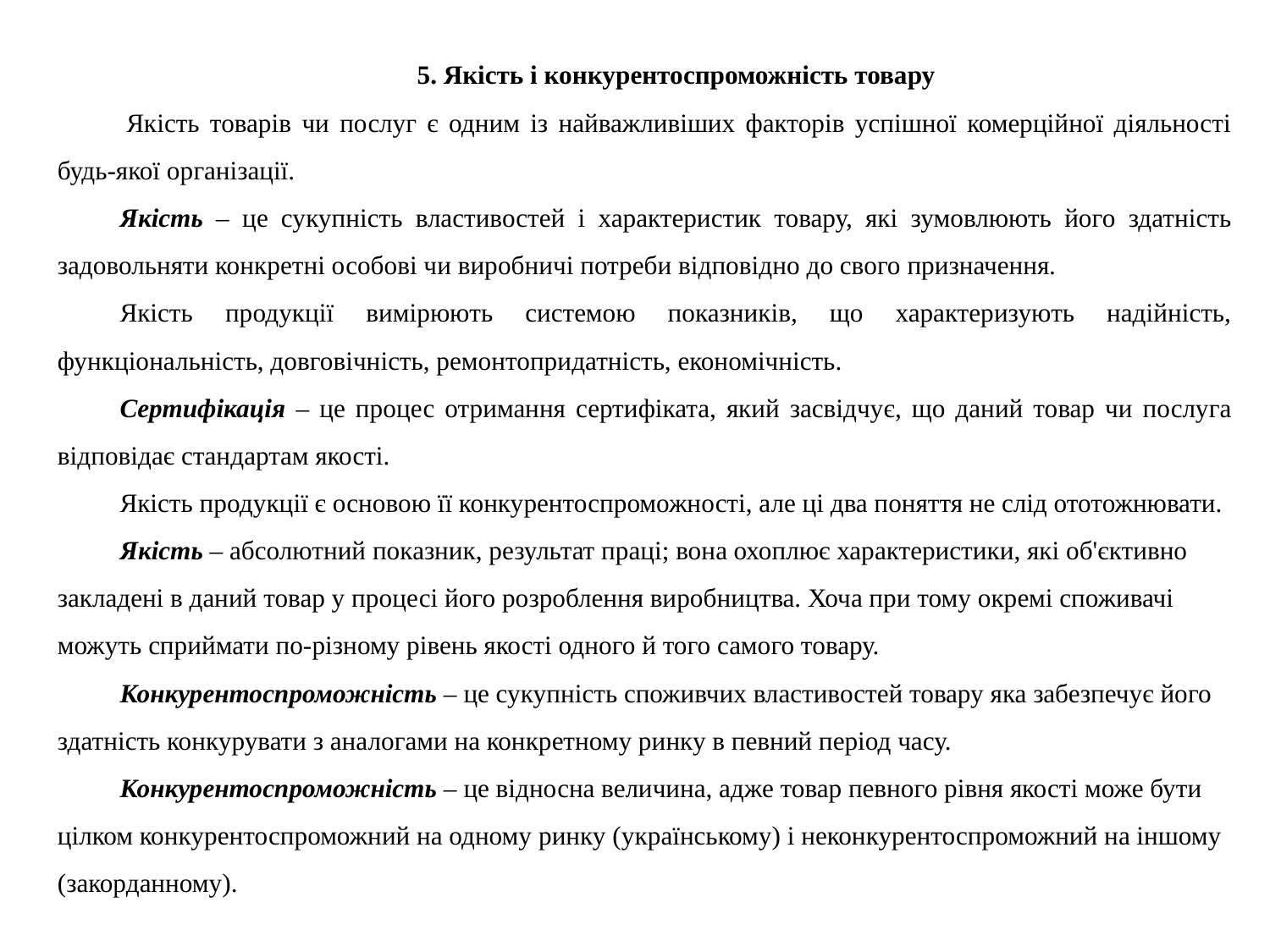

5. Якість і конкурентоспроможність товару
 Якість товарів чи послуг є одним із найважливіших факторів успішної комерційної діяльності будь-якої організації.
Якість – це сукупність властивостей і характеристик товару, які зумовлюють його здатність задовольняти конкретні особові чи виробничі потреби відповідно до свого призначення.
Якість продукції вимірюють системою показників, що характеризують надійність, функціональність, довговічність, ремонтопридатність, економічність.
Сертифікація – це процес отримання сертифіката, який засвідчує, що даний товар чи послуга відповідає стандартам якості.
Якість продукції є основою її конкурентоспроможності, але ці два поняття не слід ототожнювати.
Якість – абсолютний показник, результат праці; вона охоплює характеристики, які об'єктивно закладені в даний товар у процесі його розроблення виробництва. Хоча при тому окремі споживачі можуть сприймати по-різному рівень якості одного й того самого товару.
Конкурентоспроможність – це сукупність споживчих властивостей товару яка забезпечує його здатність конкурувати з аналогами на конкретному ринку в певний період часу.
Конкурентоспроможність – це відносна величина, адже товар певного рівня якості може бути цілком конкурентоспроможний на одному ринку (українському) і неконкурентоспроможний на іншому (закорданному).